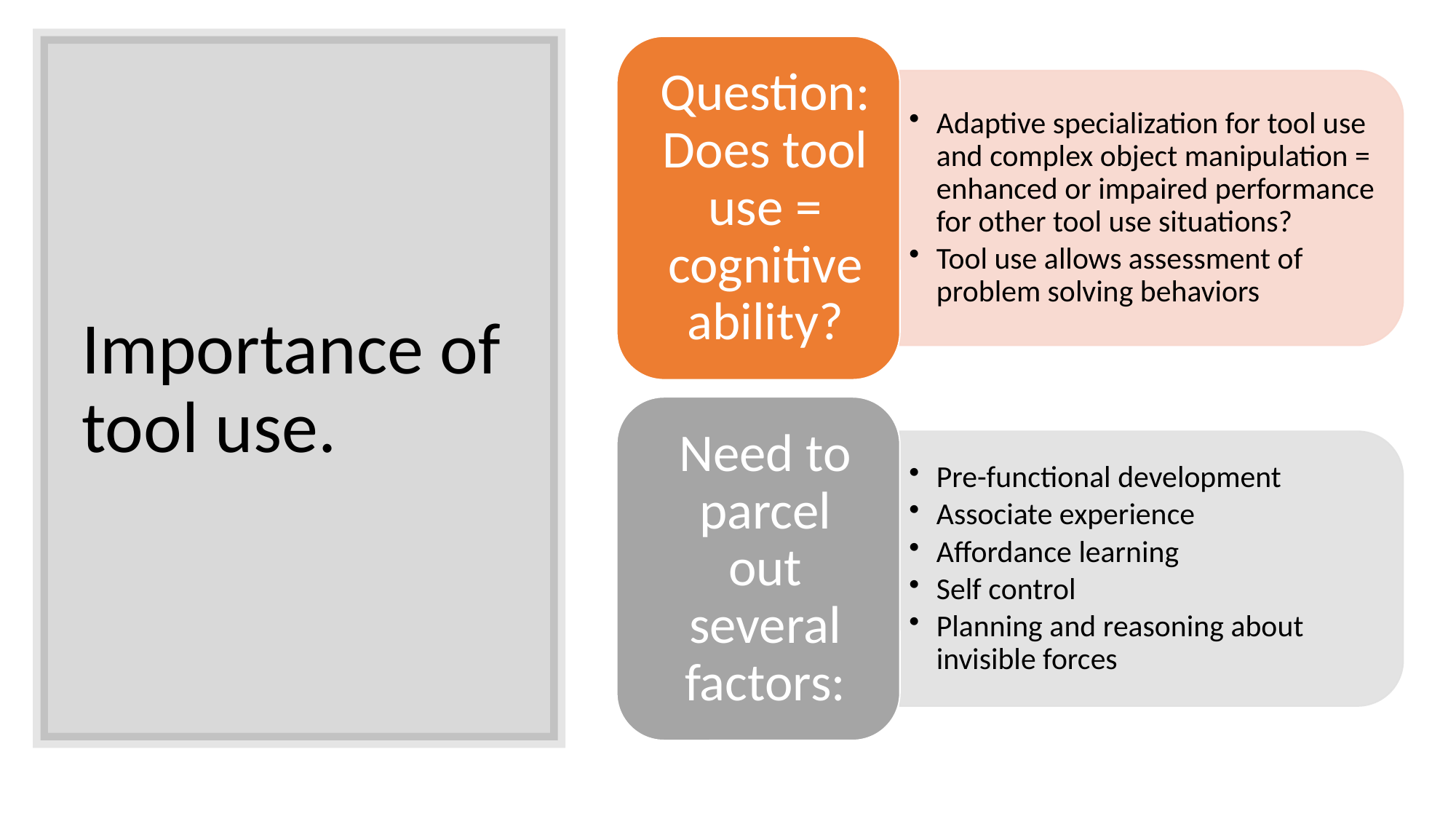

Adaptive specialization for tool use and complex object manipulation = enhanced or impaired performance for other tool use situations?
Tool use allows assessment of problem solving behaviors
Question: Does tool use = cognitive ability?
Pre-functional development
Associate experience
Affordance learning
Self control
Planning and reasoning about invisible forces
Need to parcel out several factors:
# Importance of tool use.